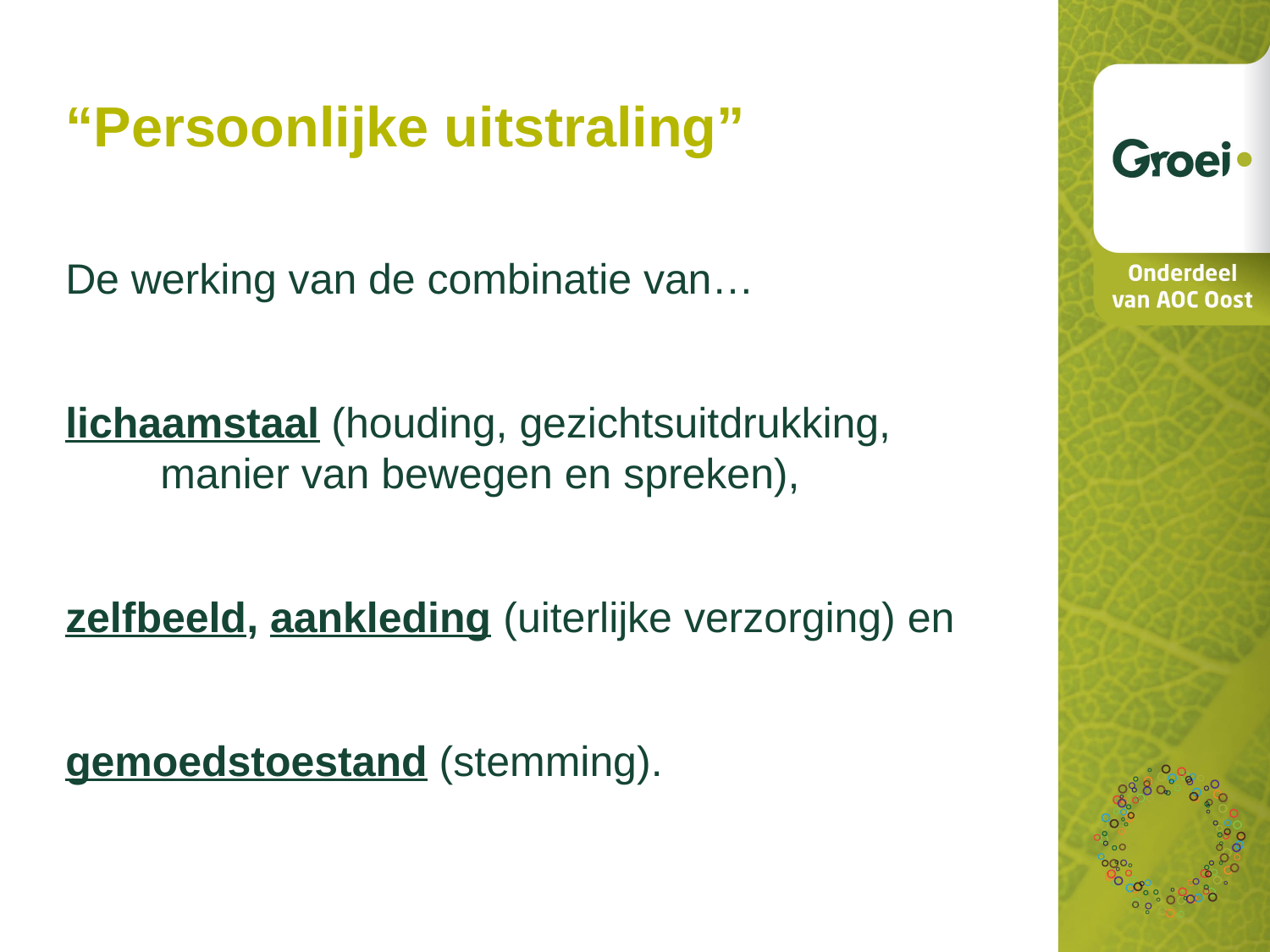

“Persoonlijke uitstraling”

De werking van de combinatie van…

lichaamstaal (houding, gezichtsuitdrukking, 	 	             manier van bewegen en spreken),

zelfbeeld, aankleding (uiterlijke verzorging) en

gemoedstoestand (stemming).